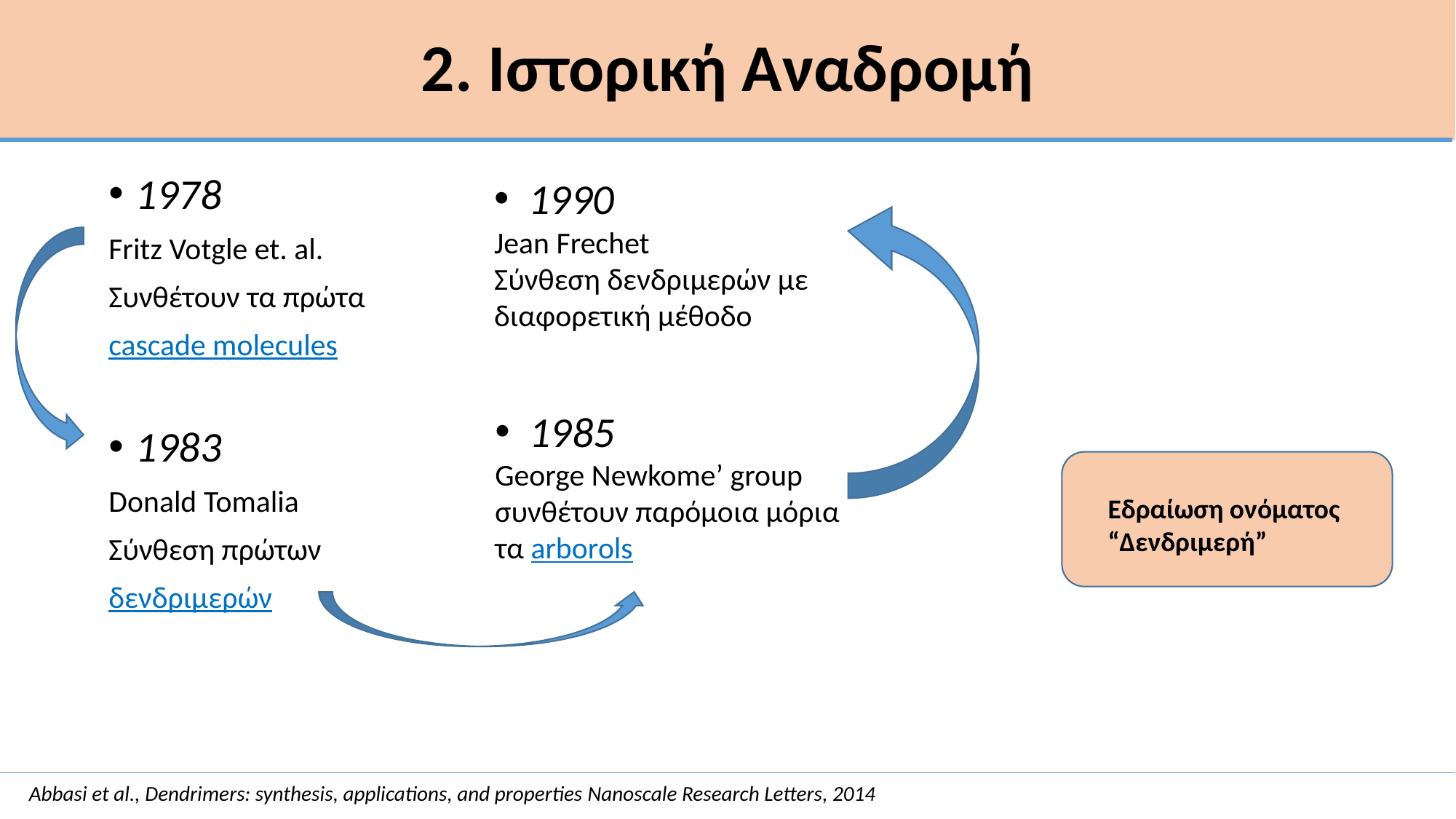

# 2. Ιστορική Αναδρομή
1978
Fritz Votgle et. al.
Συνθέτουν τα πρώτα
cascade molecules

1983
Donald Tomalia
Σύνθεση πρώτων
δενδριμερών

1990
Jean Frechet
Σύνθεση δενδριμερών με
διαφορετική μέθοδο

1985
George Newkome’ group
συνθέτουν παρόμοια μόρια
τα arborols

Εδραίωση ονόματος
“Δενδριμερή”

Abbasi et al., Dendrimers: synthesis, applications, and properties Nanoscale Research Letters, 2014